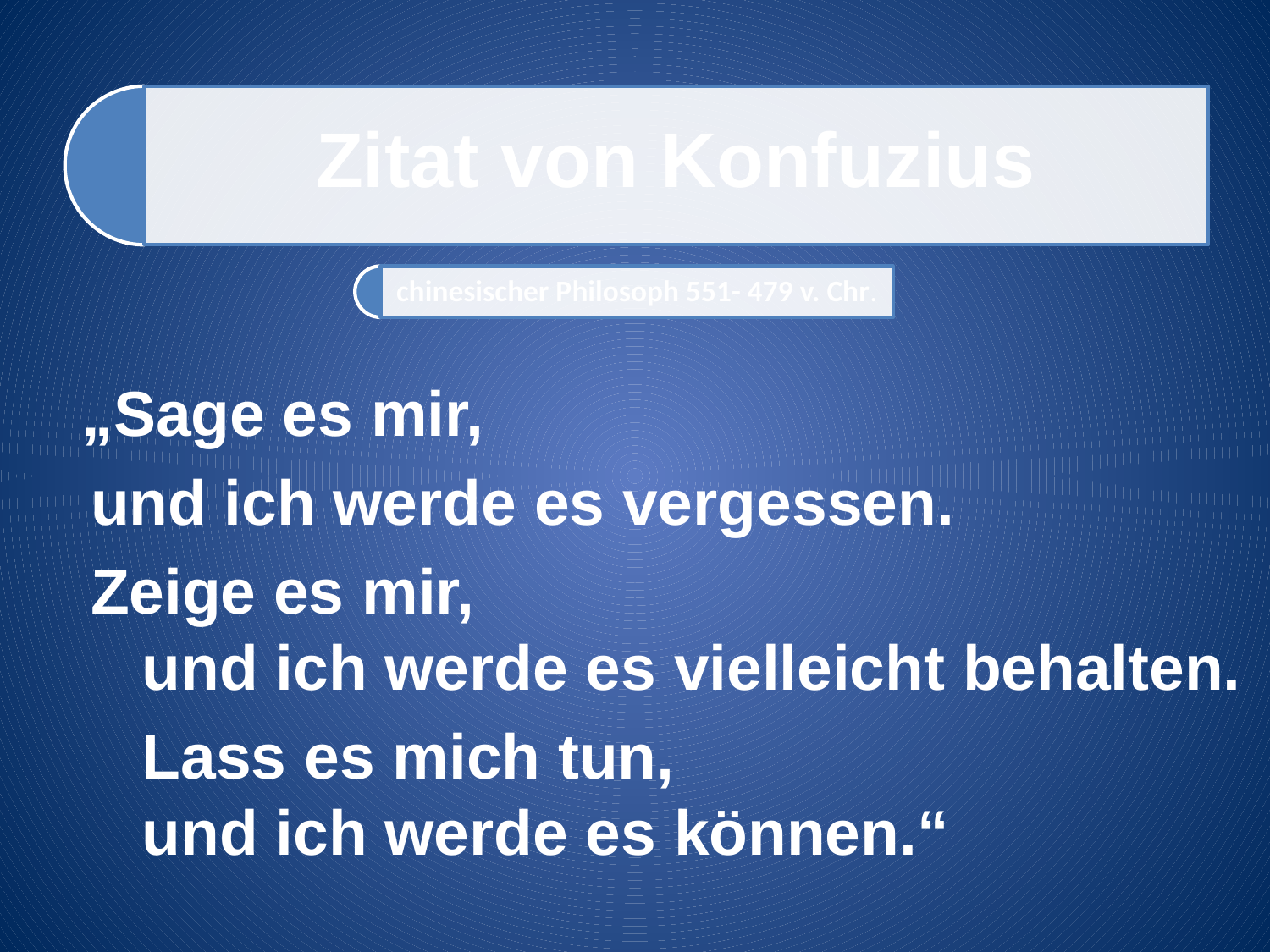

Zitat von Konfuzius
chinesischer Philosoph 551- 479 v. Chr.
         „Sage es mir,
       und ich werde es vergessen.
       Zeige es mir,                                            	und ich werde es vielleicht behalten.
   	Lass es mich tun,                                  	und ich werde es können.“